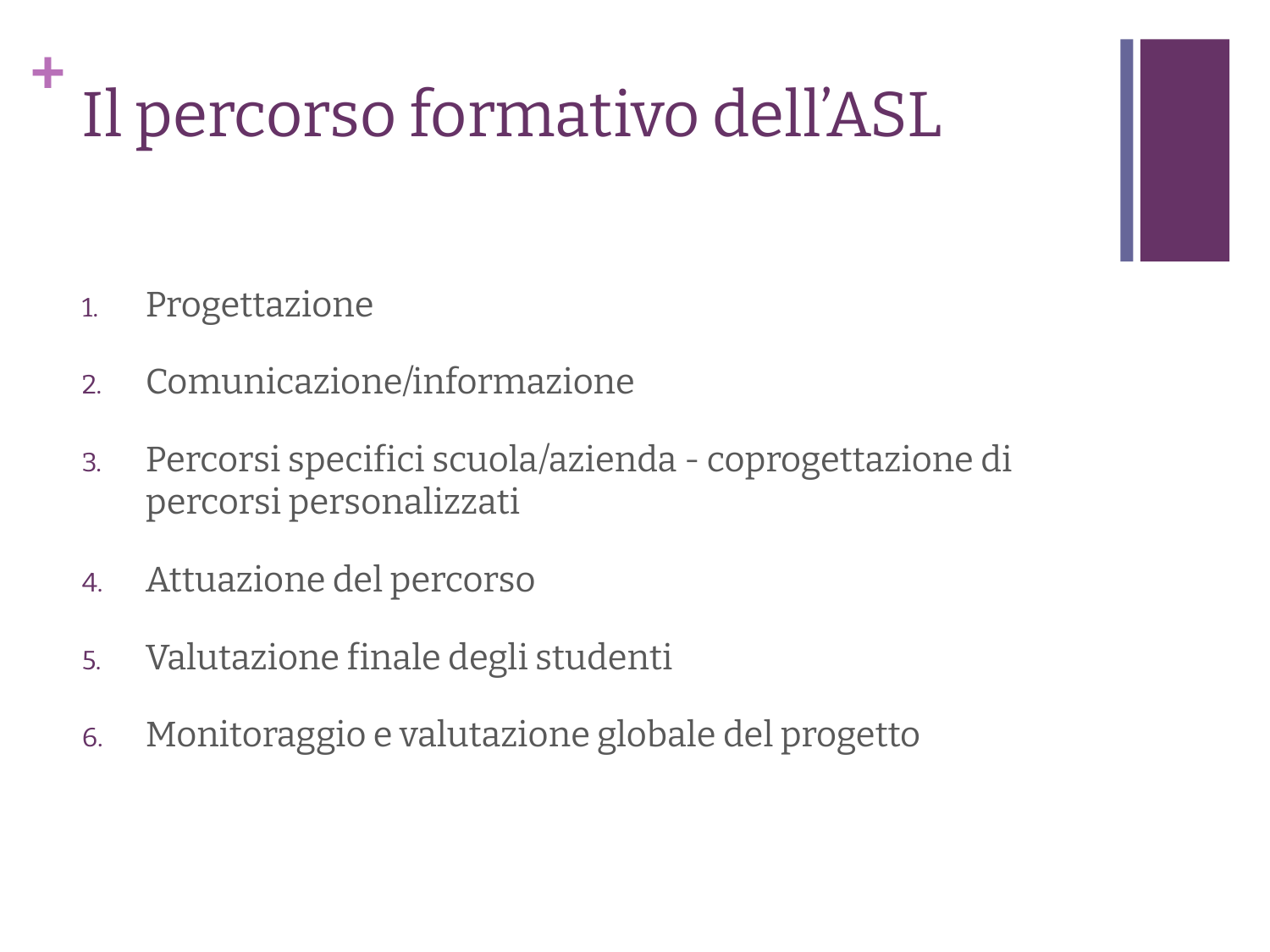

# Il percorso formativo dell’ASL
Progettazione
Comunicazione/informazione
Percorsi specifici scuola/azienda - coprogettazione di percorsi personalizzati
Attuazione del percorso
Valutazione finale degli studenti
Monitoraggio e valutazione globale del progetto